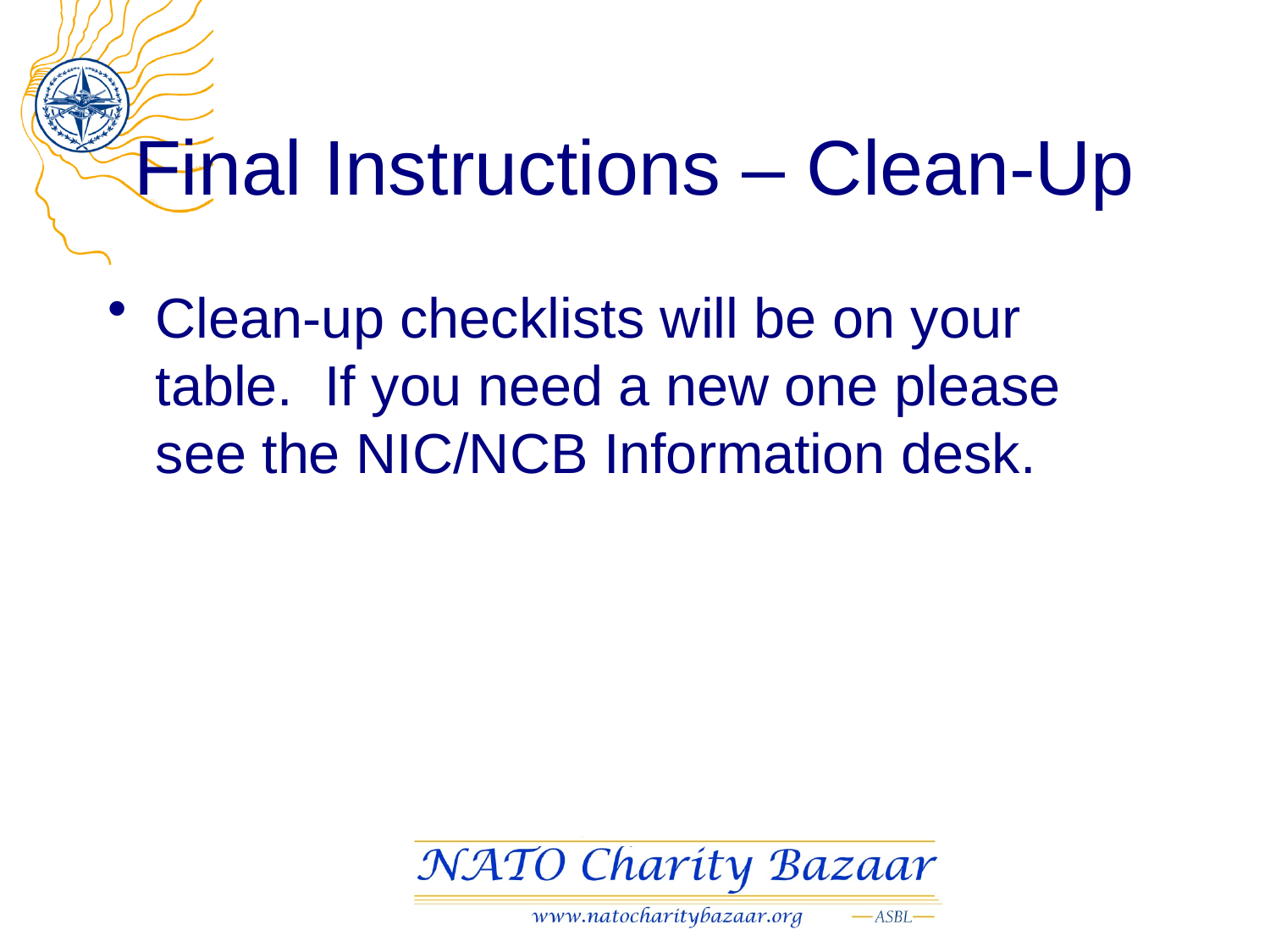

# Final Instructions – Clean-Up
Clean-up checklists will be on your table.  If you need a new one please see the NIC/NCB Information desk.